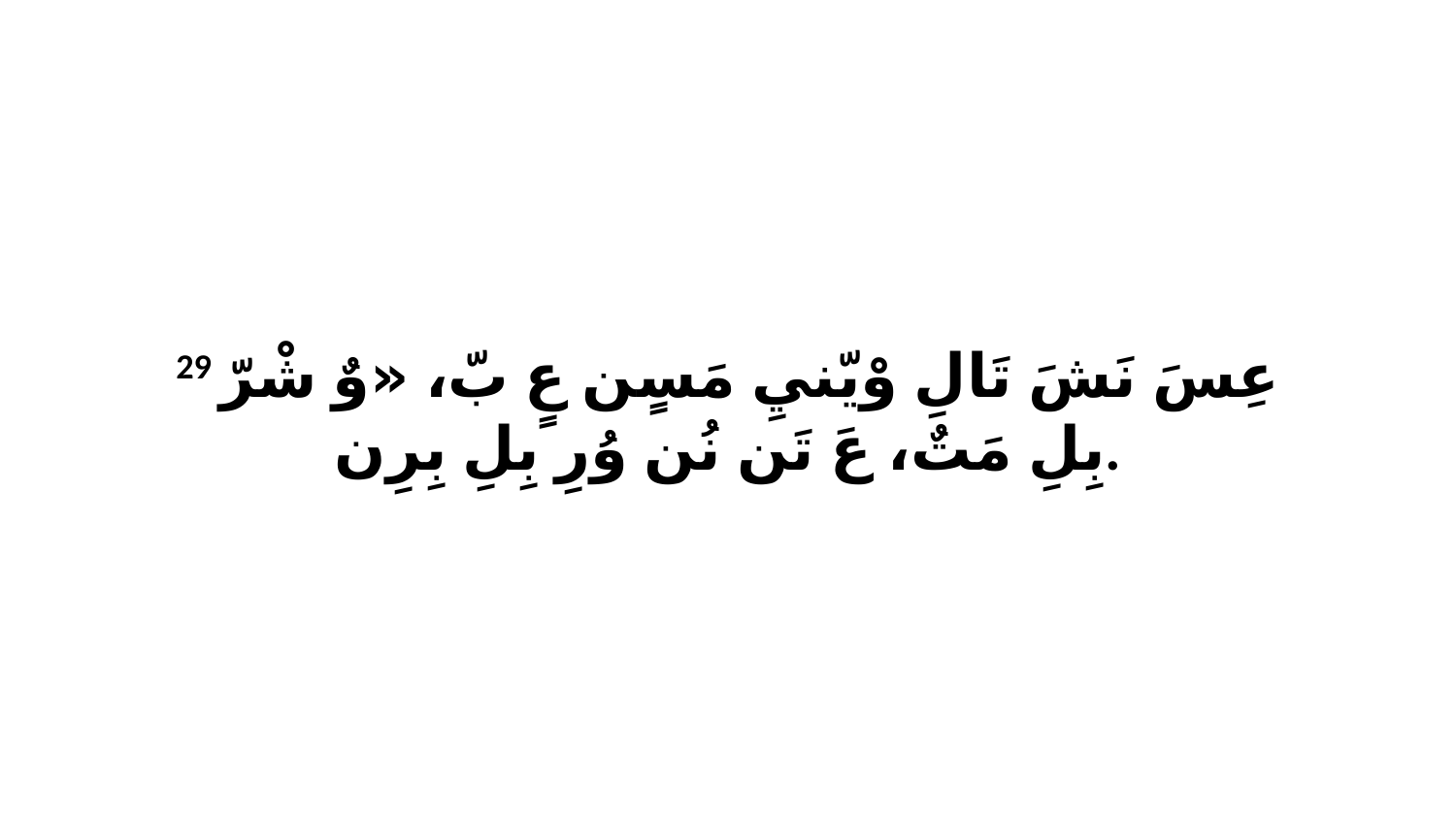

29 عِسَ نَشَ تَالِ وْيّنيِ مَسٍن عٍ بّ، «وٌ شْرّ بِلِ مَتٌ، عَ تَن نُن وُرِ بِلِ بِرِن.